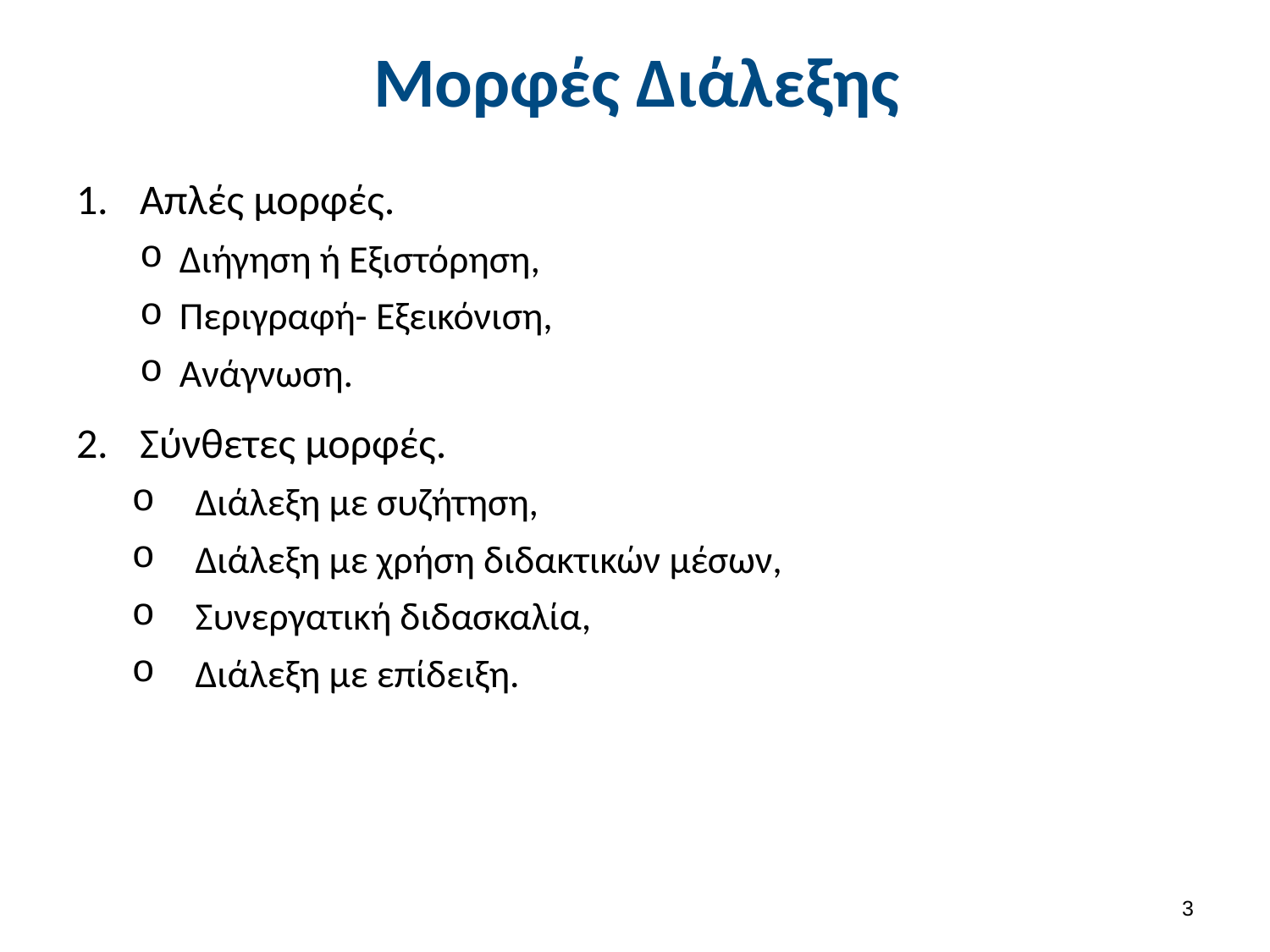

# Μορφές Διάλεξης
Απλές μορφές.
Διήγηση ή Εξιστόρηση,
Περιγραφή- Εξεικόνιση,
Ανάγνωση.
Σύνθετες μορφές.
Διάλεξη με συζήτηση,
Διάλεξη με χρήση διδακτικών μέσων,
Συνεργατική διδασκαλία,
Διάλεξη με επίδειξη.

3